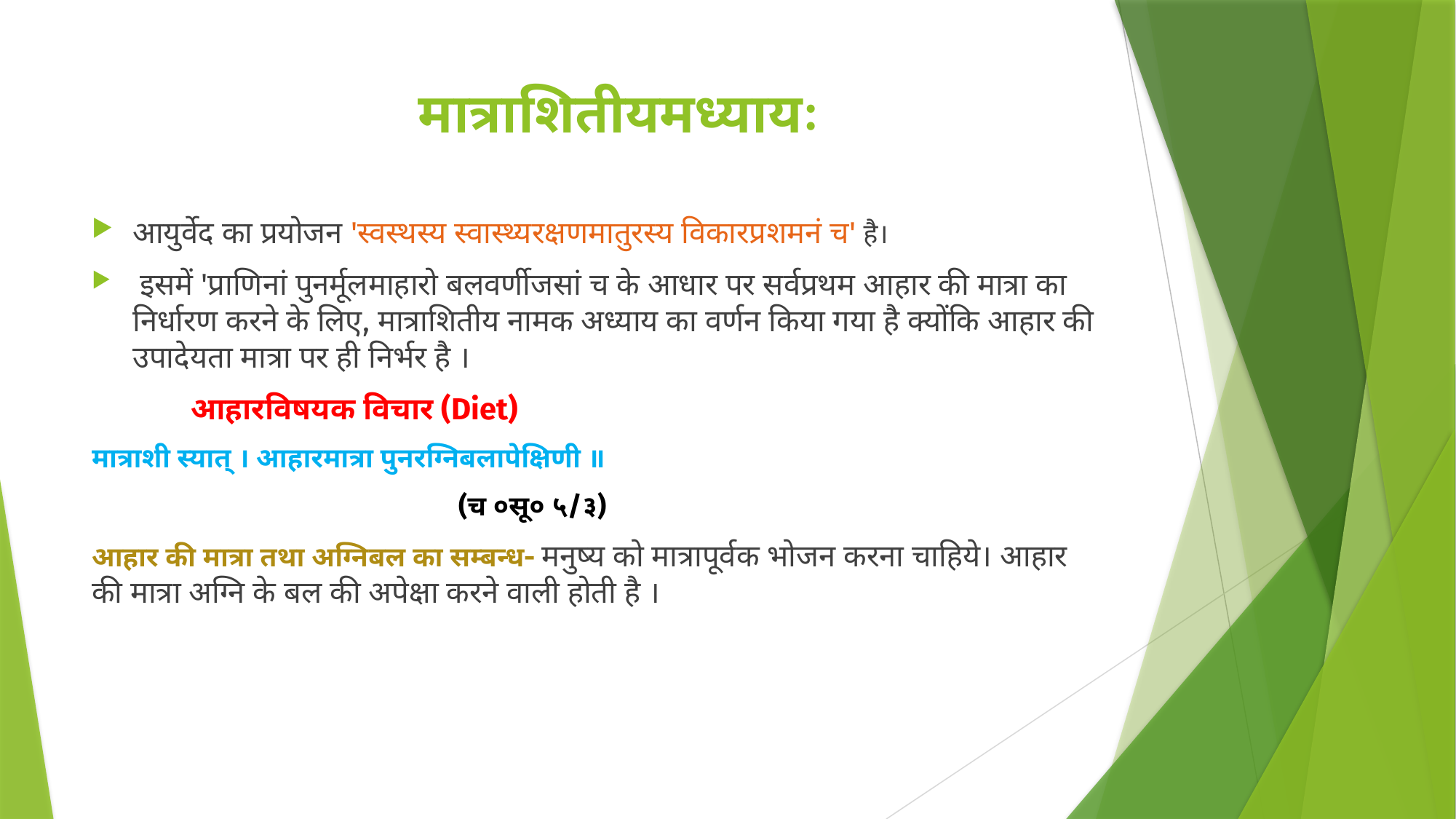

# मात्राशितीयमध्यायः
आयुर्वेद का प्रयोजन 'स्वस्थस्य स्वास्थ्यरक्षणमातुरस्य विकारप्रशमनं च' है।
 इसमें 'प्राणिनां पुनर्मूलमाहारो बलवर्णीजसां च के आधार पर सर्वप्रथम आहार की मात्रा का निर्धारण करने के लिए, मात्राशितीय नामक अध्याय का वर्णन किया गया है क्योंकि आहार की उपादेयता मात्रा पर ही निर्भर है ।
              आहारविषयक विचार (Diet)
मात्राशी स्यात् । आहारमात्रा पुनरग्निबलापेक्षिणी ॥
                                                        (च ०सू० ५/३)
आहार की मात्रा तथा अग्निबल का सम्बन्ध- मनुष्य को मात्रापूर्वक भोजन करना चाहिये। आहार की मात्रा अग्नि के बल की अपेक्षा करने वाली होती है ।